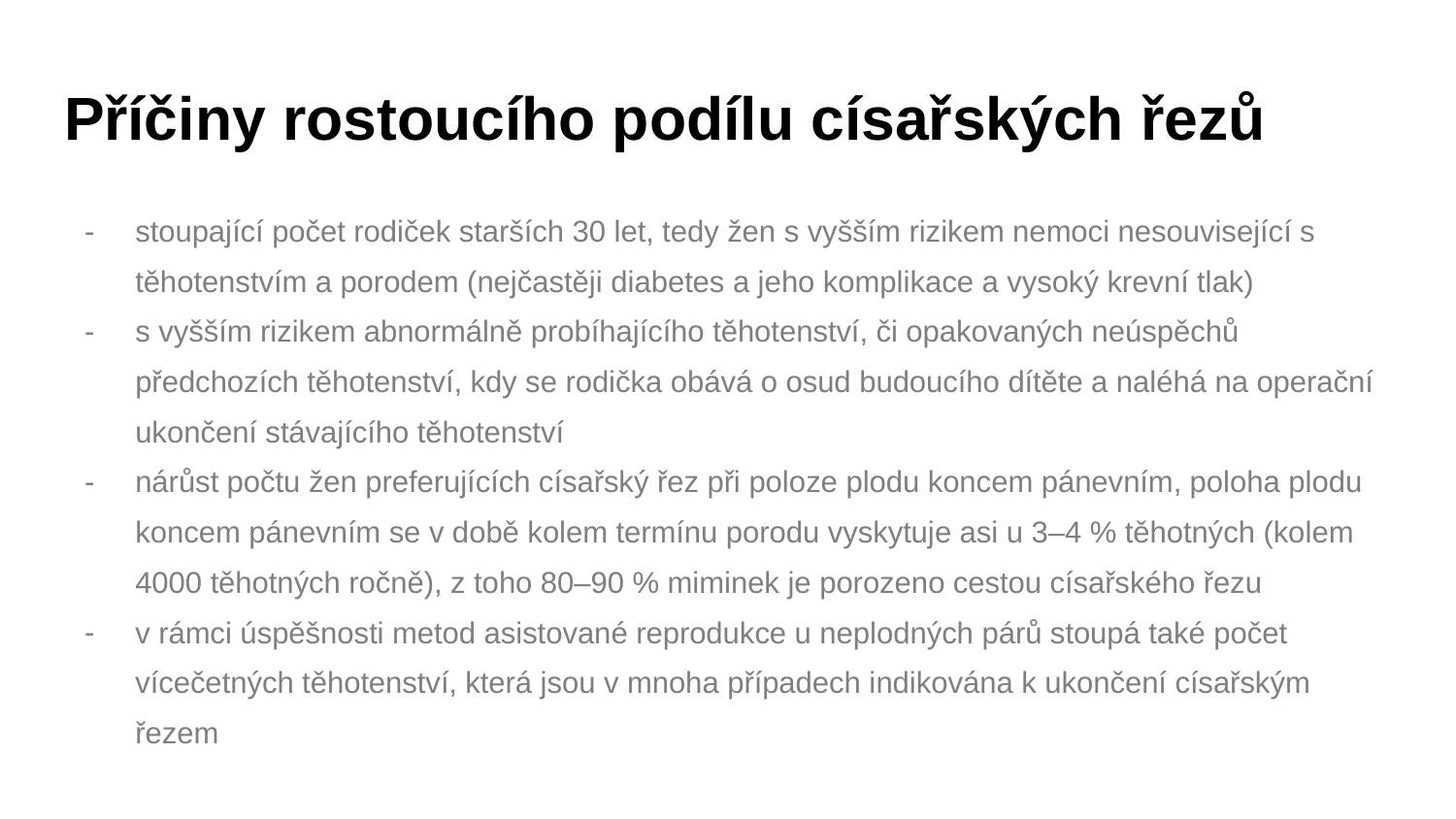

# Příčiny rostoucího podílu císařských řezů
stoupající počet rodiček starších 30 let, tedy žen s vyšším rizikem nemoci nesouvisející s těhotenstvím a porodem (nejčastěji diabetes a jeho komplikace a vysoký krevní tlak)
s vyšším rizikem abnormálně probíhajícího těhotenství, či opakovaných neúspěchů předchozích těhotenství, kdy se rodička obává o osud budoucího dítěte a naléhá na operační ukončení stávajícího těhotenství
nárůst počtu žen preferujících císařský řez při poloze plodu koncem pánevním, poloha plodu koncem pánevním se v době kolem termínu porodu vyskytuje asi u 3–4 % těhotných (kolem 4000 těhotných ročně), z toho 80–90 % miminek je porozeno cestou císařského řezu
v rámci úspěšnosti metod asistované reprodukce u neplodných párů stoupá také počet vícečetných těhotenství, která jsou v mnoha případech indikována k ukončení císařským řezem